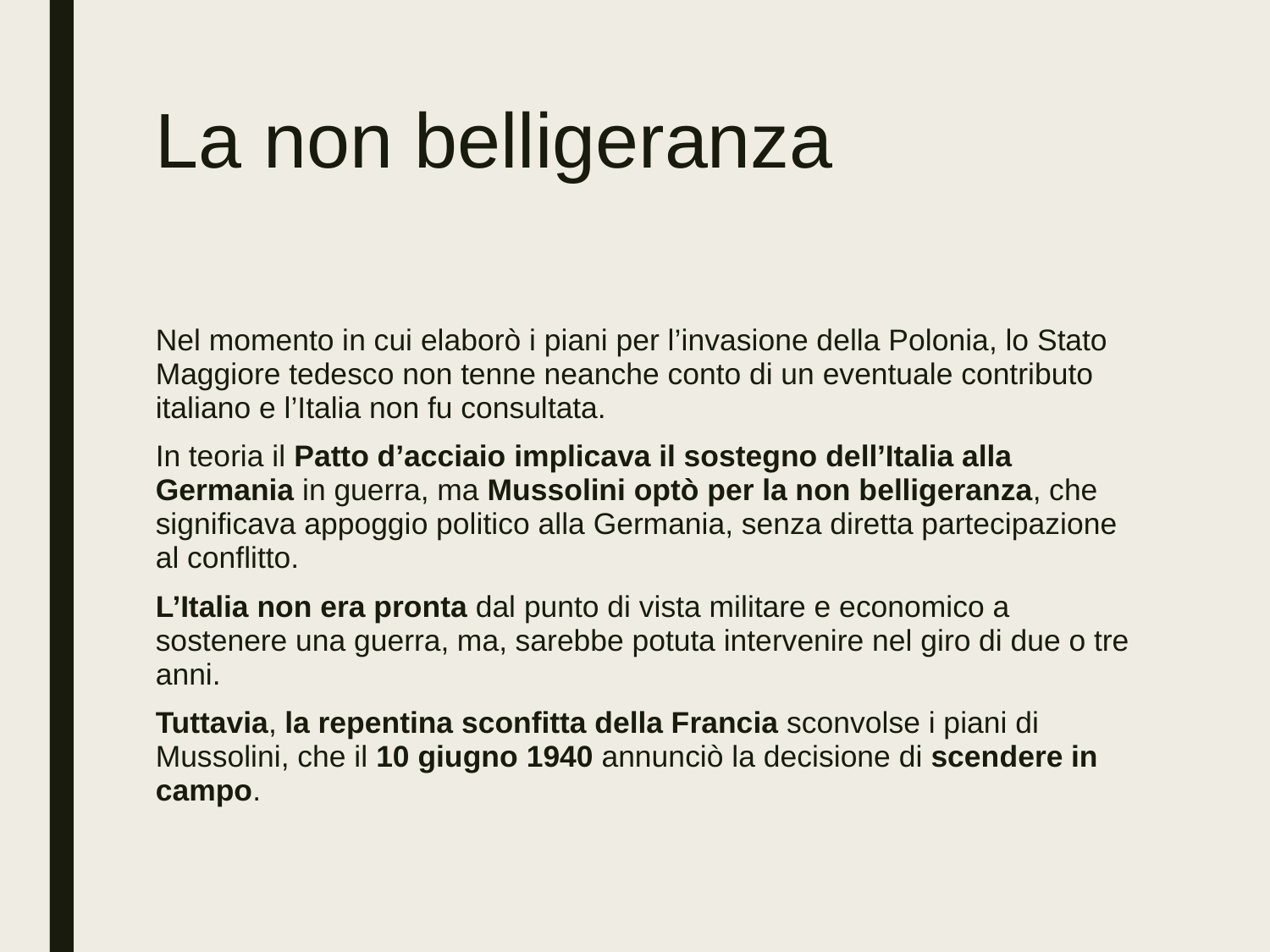

# La non belligeranza
Nel momento in cui elaborò i piani per l’invasione della Polonia, lo Stato Maggiore tedesco non tenne neanche conto di un eventuale contributo italiano e l’Italia non fu consultata.
In teoria il Patto d’acciaio implicava il sostegno dell’Italia alla Germania in guerra, ma Mussolini optò per la non belligeranza, che significava appoggio politico alla Germania, senza diretta partecipazione al conflitto.
L’Italia non era pronta dal punto di vista militare e economico a sostenere una guerra, ma, sarebbe potuta intervenire nel giro di due o tre anni.
Tuttavia, la repentina sconfitta della Francia sconvolse i piani di Mussolini, che il 10 giugno 1940 annunciò la decisione di scendere in campo.